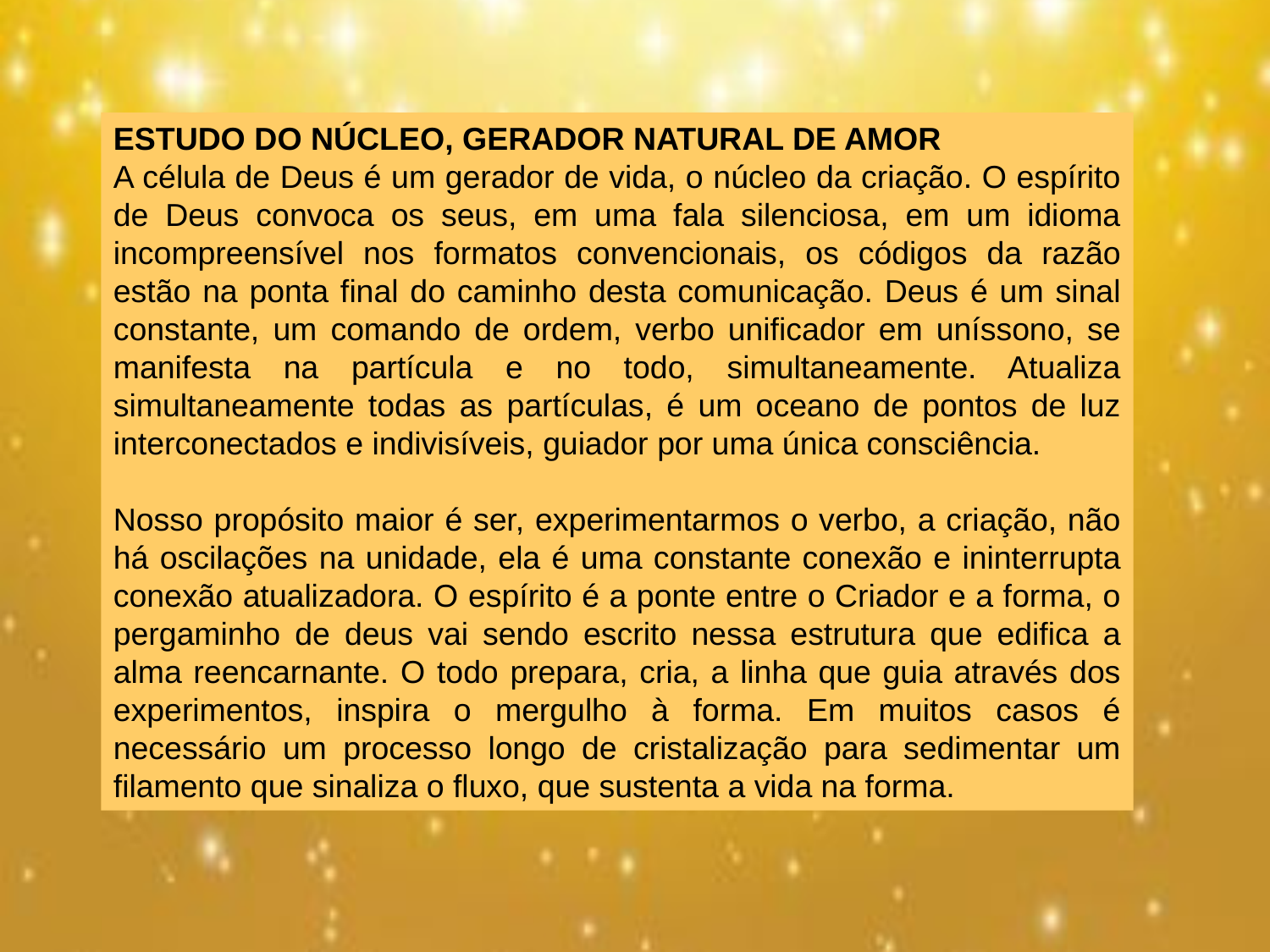

ESTUDO DO NÚCLEO, GERADOR NATURAL DE AMOR
A célula de Deus é um gerador de vida, o núcleo da criação. O espírito de Deus convoca os seus, em uma fala silenciosa, em um idioma incompreensível nos formatos convencionais, os códigos da razão estão na ponta final do caminho desta comunicação. Deus é um sinal constante, um comando de ordem, verbo unificador em uníssono, se manifesta na partícula e no todo, simultaneamente. Atualiza simultaneamente todas as partículas, é um oceano de pontos de luz interconectados e indivisíveis, guiador por uma única consciência.

Nosso propósito maior é ser, experimentarmos o verbo, a criação, não há oscilações na unidade, ela é uma constante conexão e ininterrupta conexão atualizadora. O espírito é a ponte entre o Criador e a forma, o pergaminho de deus vai sendo escrito nessa estrutura que edifica a alma reencarnante. O todo prepara, cria, a linha que guia através dos experimentos, inspira o mergulho à forma. Em muitos casos é necessário um processo longo de cristalização para sedimentar um filamento que sinaliza o fluxo, que sustenta a vida na forma.